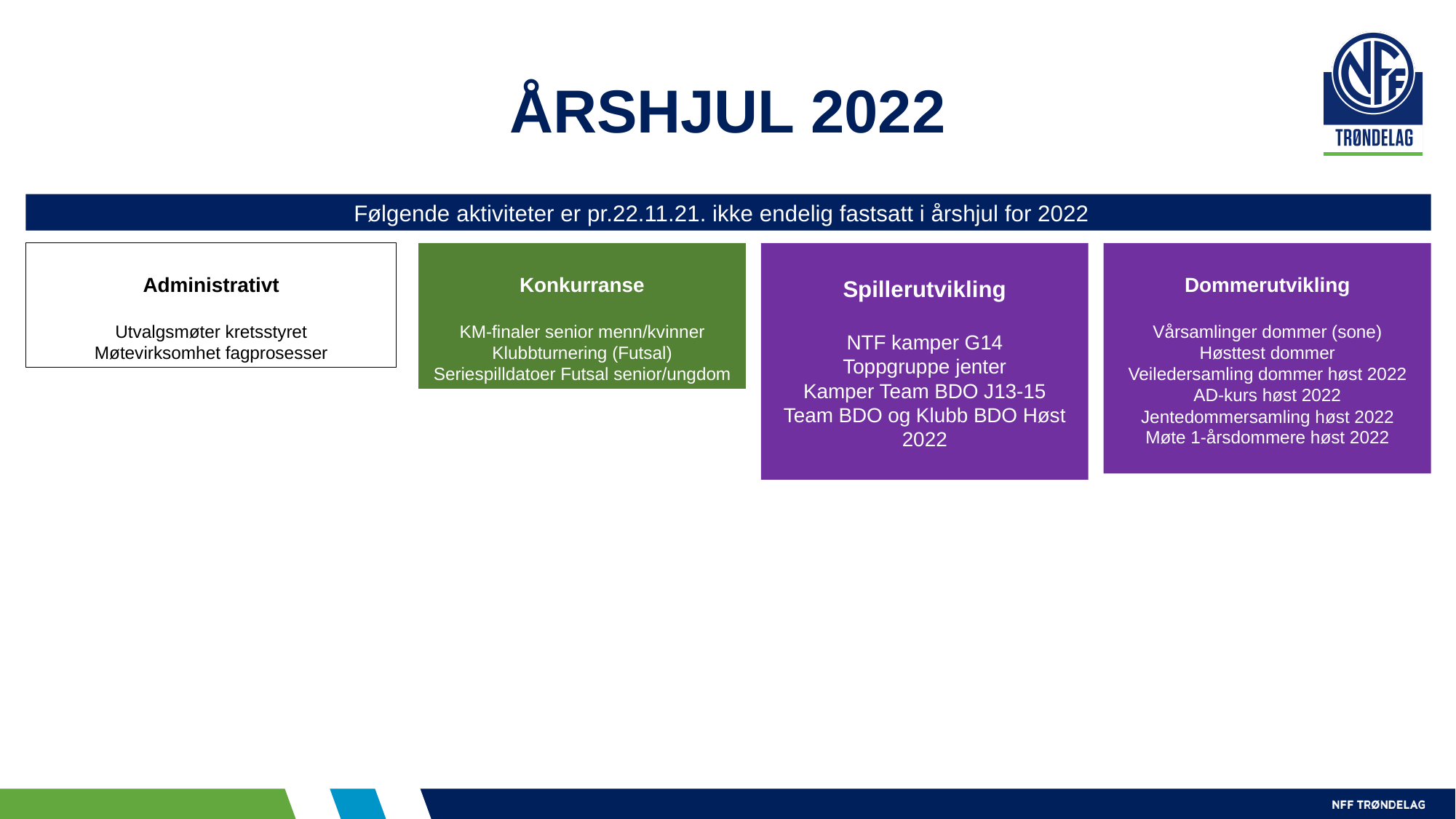

# ÅRSHJUL 2022
Følgende aktiviteter er pr.22.11.21. ikke endelig fastsatt i årshjul for 2022

Administrativt

Utvalgsmøter kretsstyret
Møtevirksomhet fagprosesser

Konkurranse

KM-finaler senior menn/kvinner
Klubbturnering (Futsal)
Seriespilldatoer Futsal senior/ungdom

Spillerutvikling

NTF kamper G14
Toppgruppe jenter
Kamper Team BDO J13-15
Team BDO og Klubb BDO Høst 2022

Dommerutvikling

Vårsamlinger dommer (sone)
Høsttest dommer
Veiledersamling dommer høst 2022
AD-kurs høst 2022
Jentedommersamling høst 2022
Møte 1-årsdommere høst 2022